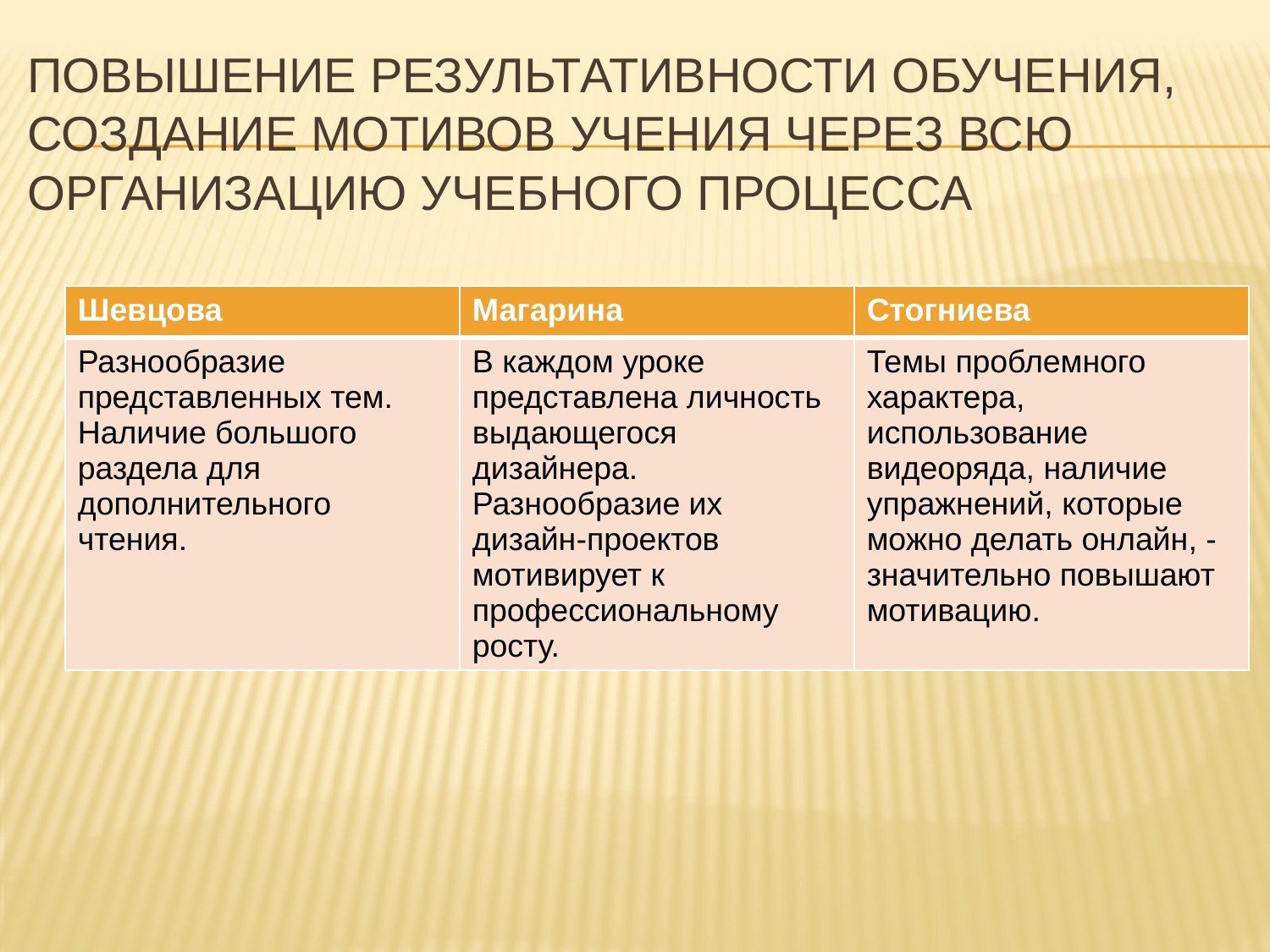

# повышение результативности обучения, создание мотивов учения через всю организацию учебного процесса
| Шевцова | Магарина | Стогниева |
| --- | --- | --- |
| Разнообразие представленных тем. Наличие большого раздела для дополнительного чтения. | В каждом уроке представлена личность выдающегося дизайнера. Разнообразие их дизайн-проектов мотивирует к профессиональному росту. | Темы проблемного характера, использование видеоряда, наличие упражнений, которые можно делать онлайн, - значительно повышают мотивацию. |